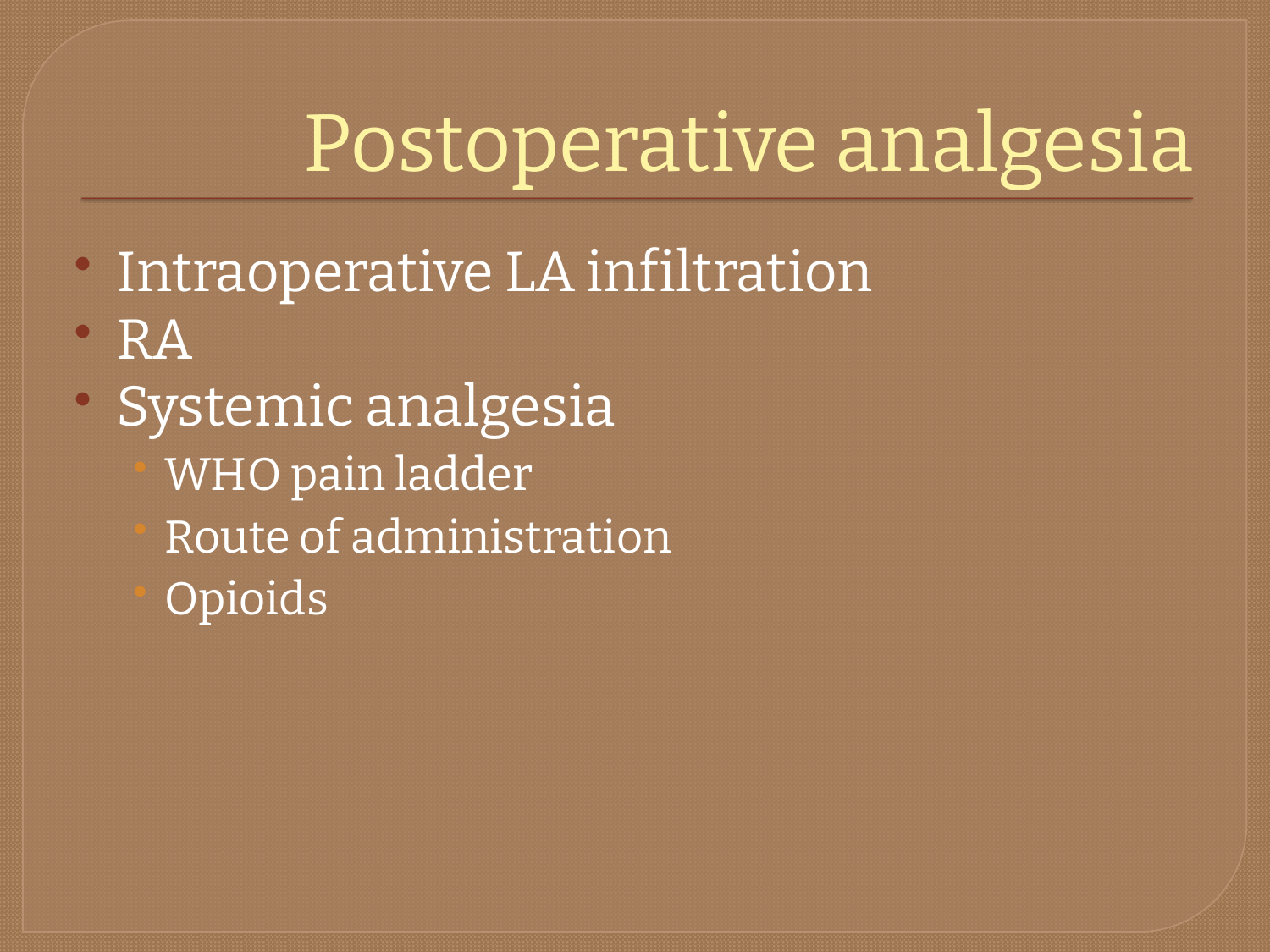

# Postoperative analgesia
Intraoperative LA infiltration
RA
Systemic analgesia
WHO pain ladder
Route of administration
Opioids